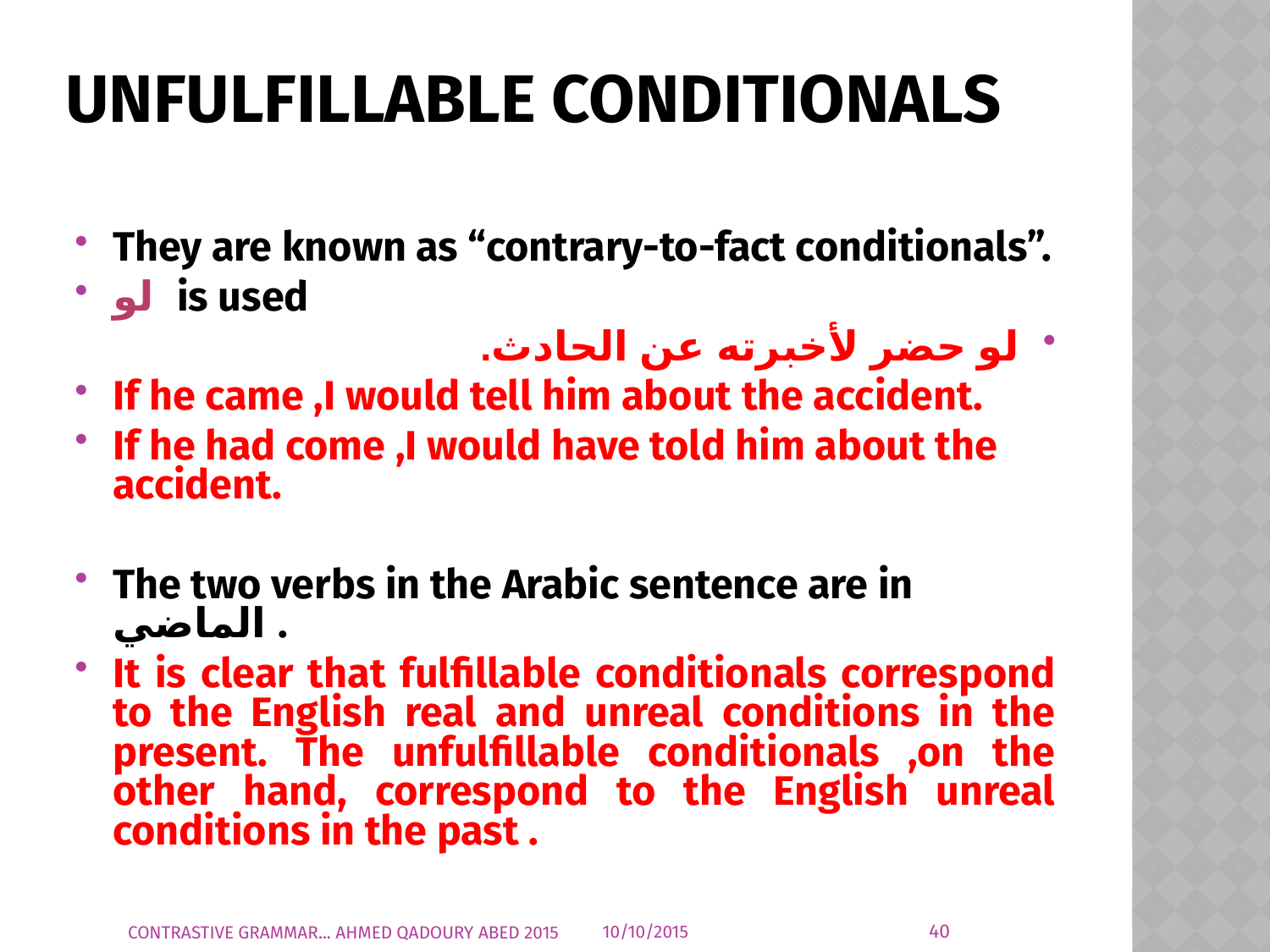

# Unfulfillable conditionals
They are known as “contrary-to-fact conditionals”.
لو  is used
لو حضر لأخبرته عن الحادث.
If he came ,I would tell him about the accident.
If he had come ,I would have told him about the accident.

The two verbs in the Arabic sentence are in الماضي .
It is clear that fulfillable conditionals correspond to the English real and unreal conditions in the present. The unfulfillable conditionals ,on the other hand, correspond to the English unreal conditions in the past .

40
CONTRASTIVE GRAMMAR... AHMED QADOURY ABED 2015
10/10/2015